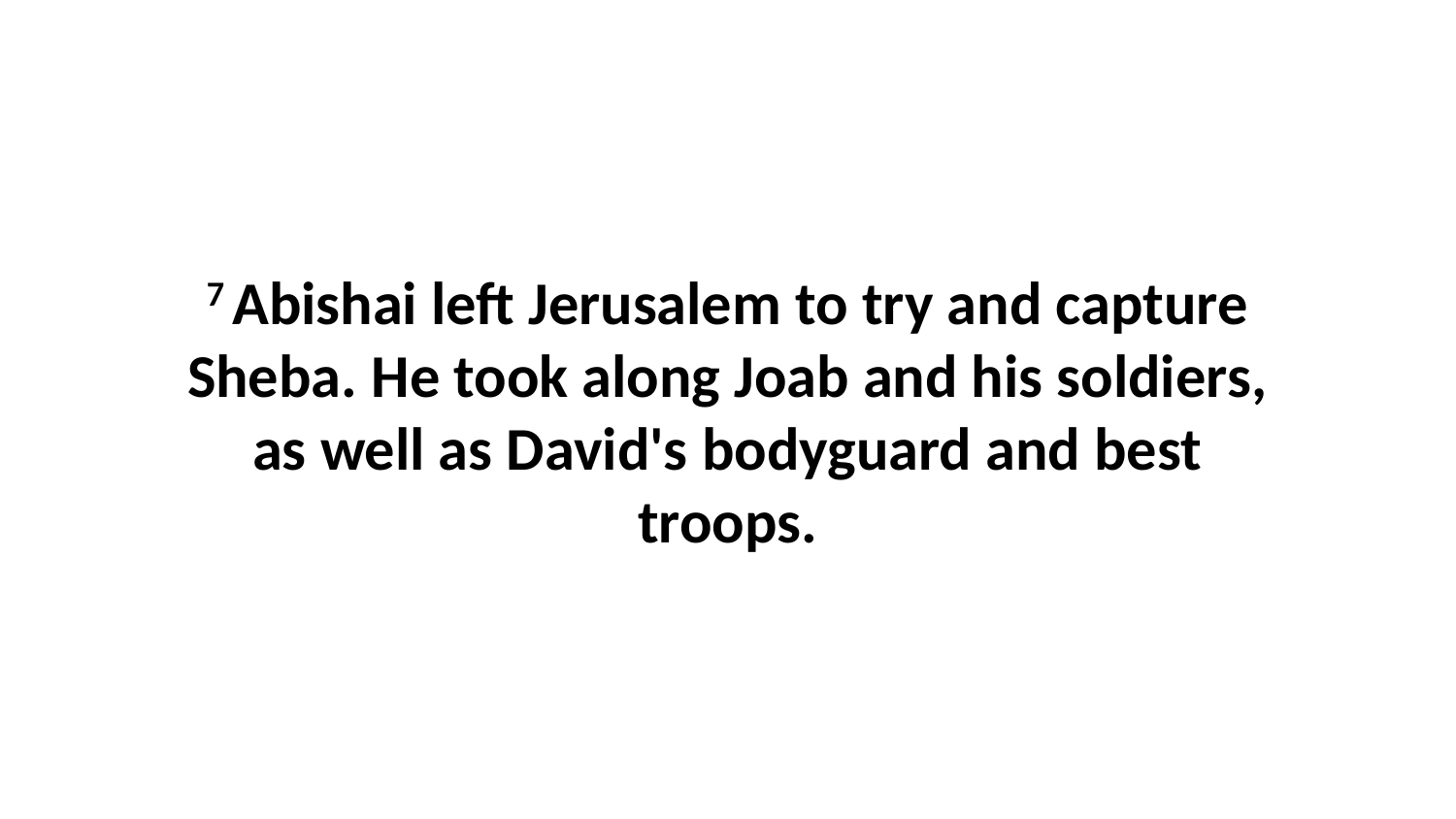

7 Abishai left Jerusalem to try and capture Sheba. He took along Joab and his soldiers, as well as David's bodyguard and best troops.